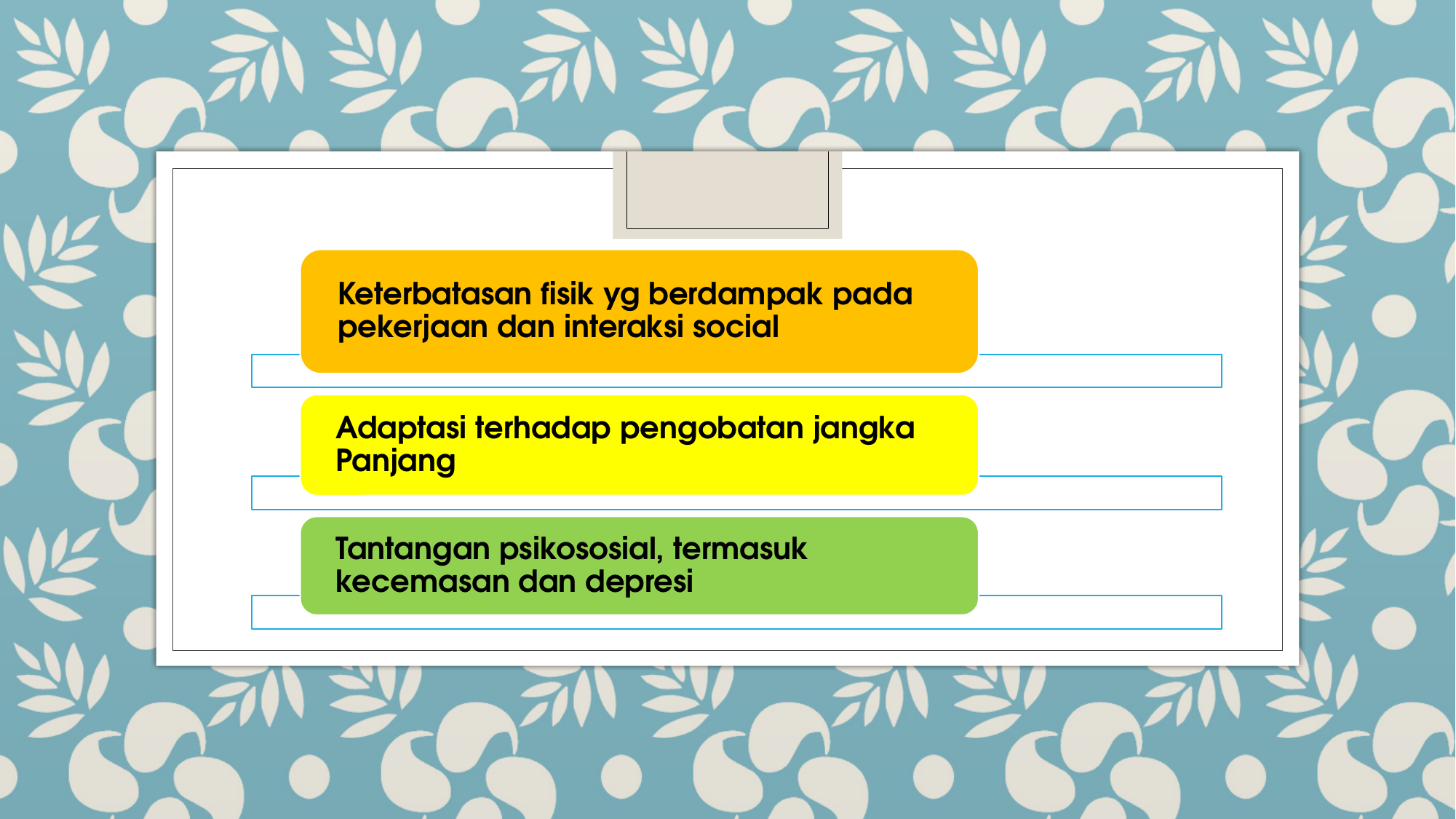

Keterbatasan fisik yg berdampak pada pekerjaan dan interaksi social
Adaptasi terhadap pengobatan jangka Panjang
Tantangan psikososial, termasuk kecemasan dan depresi